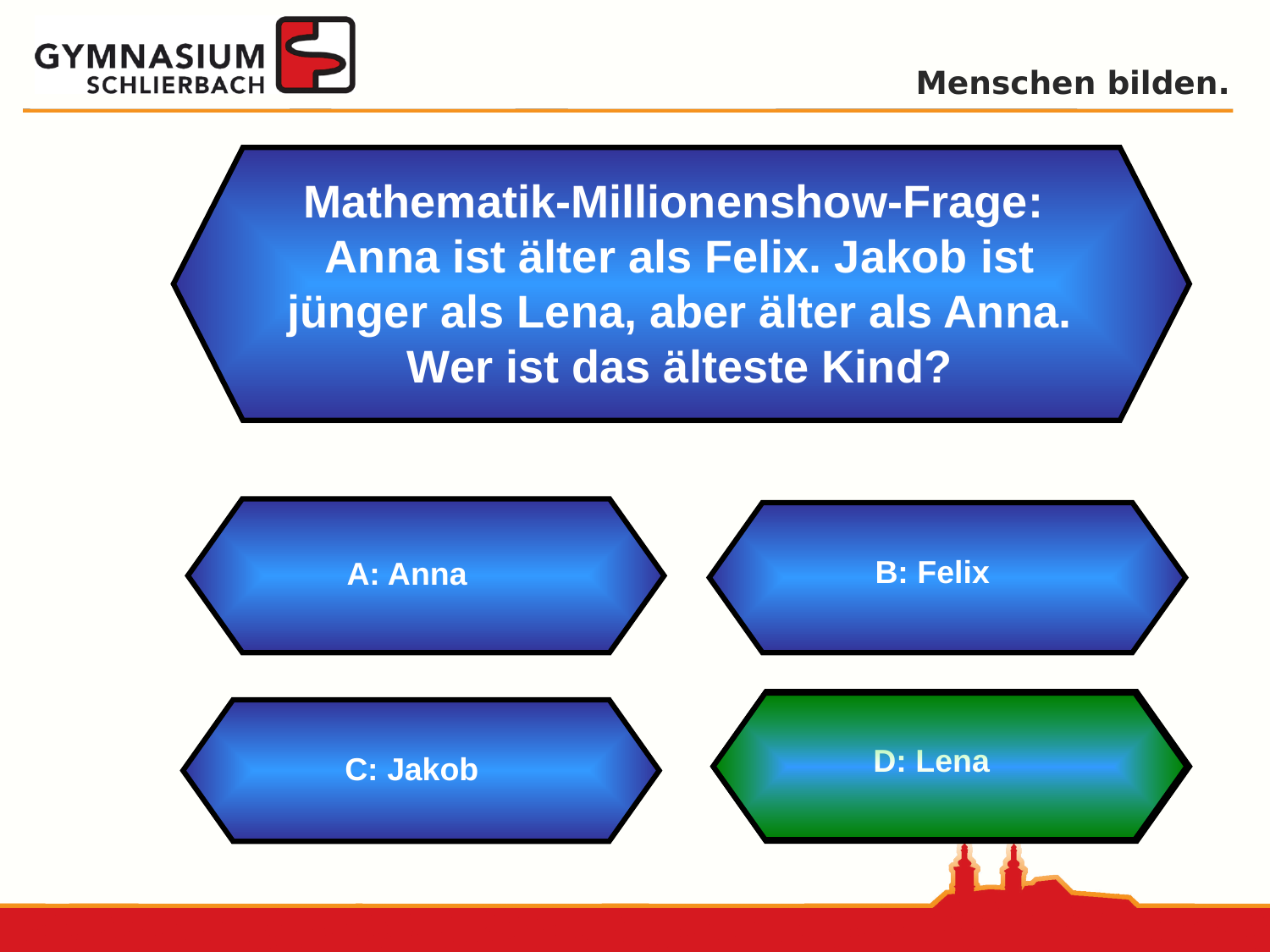

Mathematik-Millionenshow-Frage:
Anna ist älter als Felix. Jakob ist
jünger als Lena, aber älter als Anna.
Wer ist das älteste Kind?
A: Anna
B: Felix

D: Lena

C: Jakob